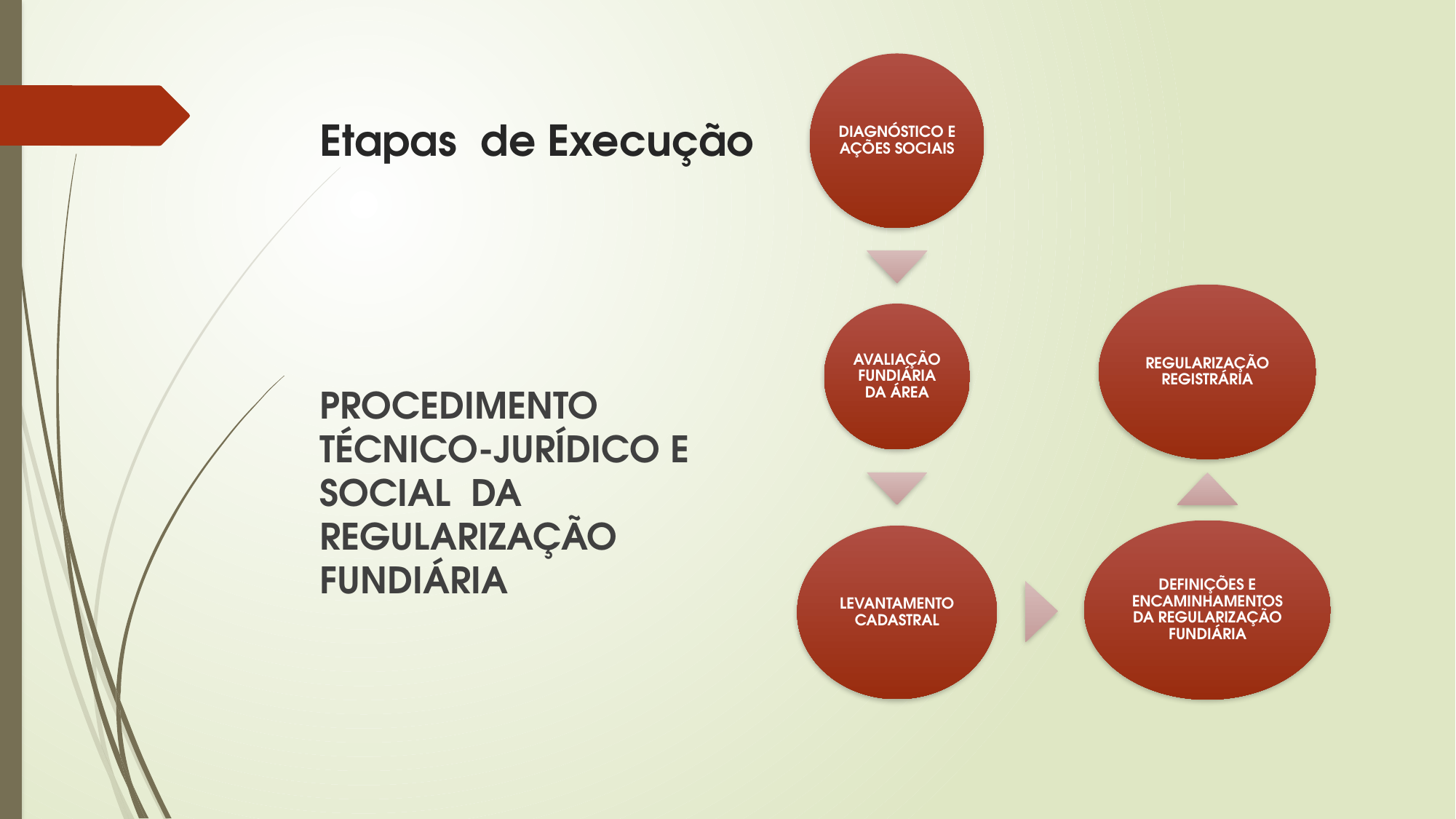

# Etapas  de Execução
DIAGNÓSTICO E AÇÕES SOCIAIS
AVALIAÇÃO FUNDIÁRIA DA ÁREA
LEVANTAMENTO CADASTRAL
DEFINIÇÕES E ENCAMINHAMENTOS DA REGULARIZAÇÃO FUNDIÁRIA
REGULARIZAÇÃO REGISTRÁRIA

PROCEDIMENTO TÉCNICO-JURÍDICO E SOCIAL  DA REGULARIZAÇÃO FUNDIÁRIA